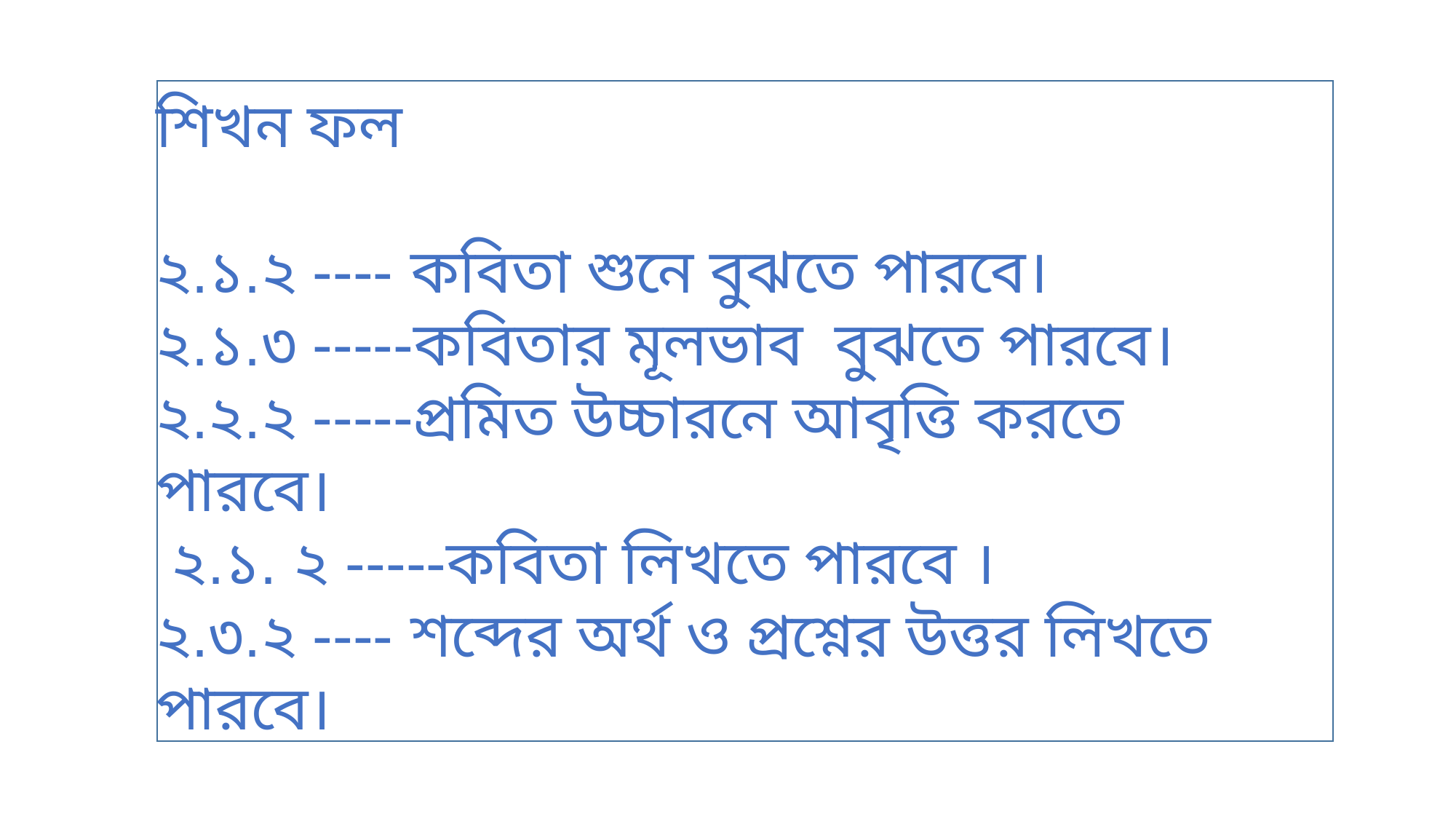

শিখন ফল

২.১.২ ---- কবিতা শুনে বুঝতে পারবে।
২.১.৩ -----কবিতার মূলভাব  বুঝতে পারবে।
২.২.২ -----প্রমিত উচ্চারনে আবৃত্তি করতে পারবে।
 ২.১. ২ -----কবিতা লিখতে পারবে ।
২.৩.২ ---- শব্দের অর্থ ও প্রশ্নের উত্তর লিখতে পারবে।
ন্নম্নমহগফফস